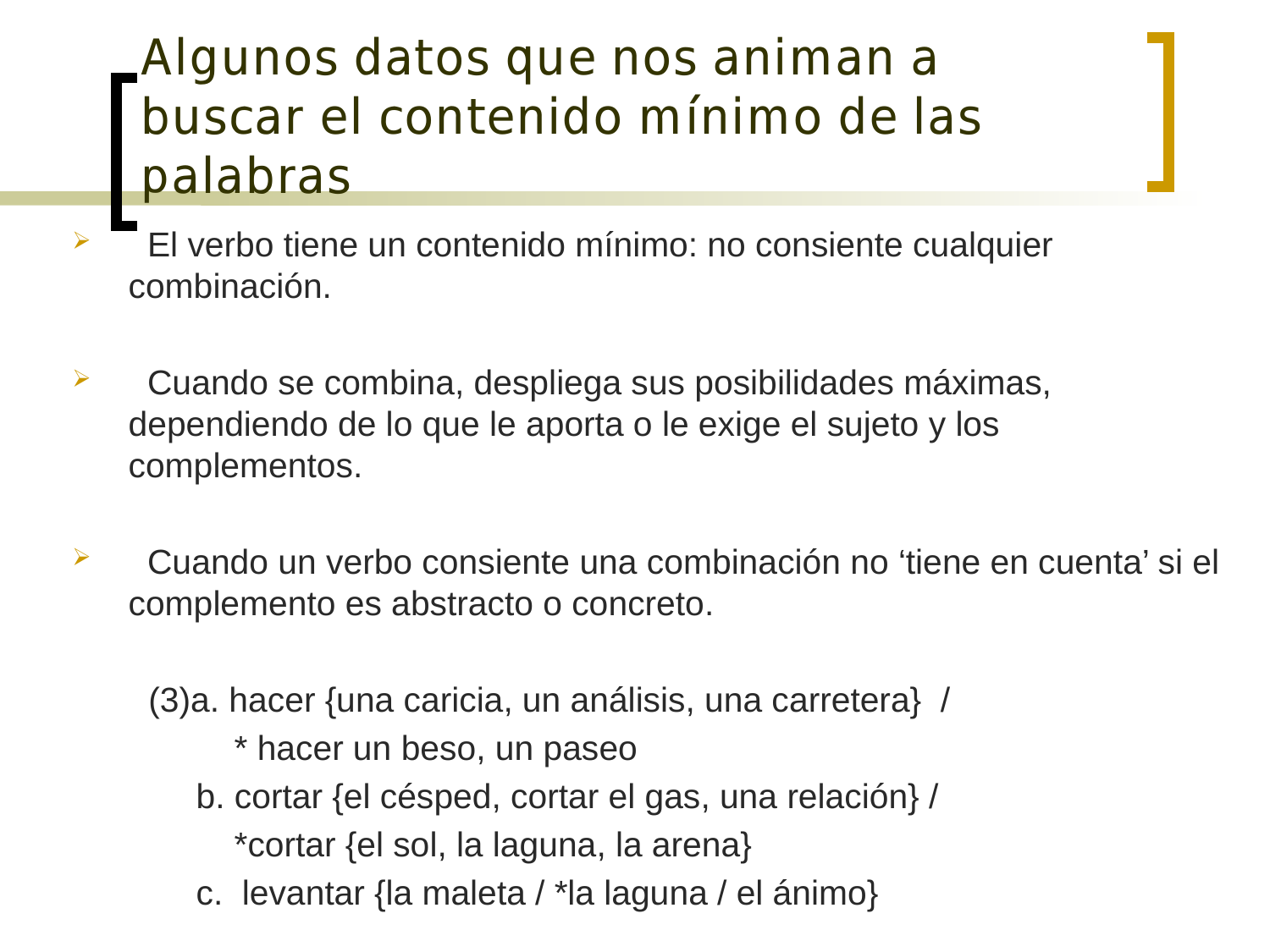

# Algunos datos que nos animan a buscar el contenido mínimo de las palabras
  El verbo tiene un contenido mínimo: no consiente cualquier combinación.

  Cuando se combina, despliega sus posibilidades máximas, dependiendo de lo que le aporta o le exige el sujeto y los complementos.

  Cuando un verbo consiente una combinación no ‘tiene en cuenta’ si el complemento es abstracto o concreto.

        (3)a. hacer {una caricia, un análisis, una carretera}  /
                 * hacer un beso, un paseo
             b. cortar {el césped, cortar el gas, una relación} /
                 *cortar {el sol, la laguna, la arena}
             c.  levantar {la maleta / *la laguna / el ánimo}